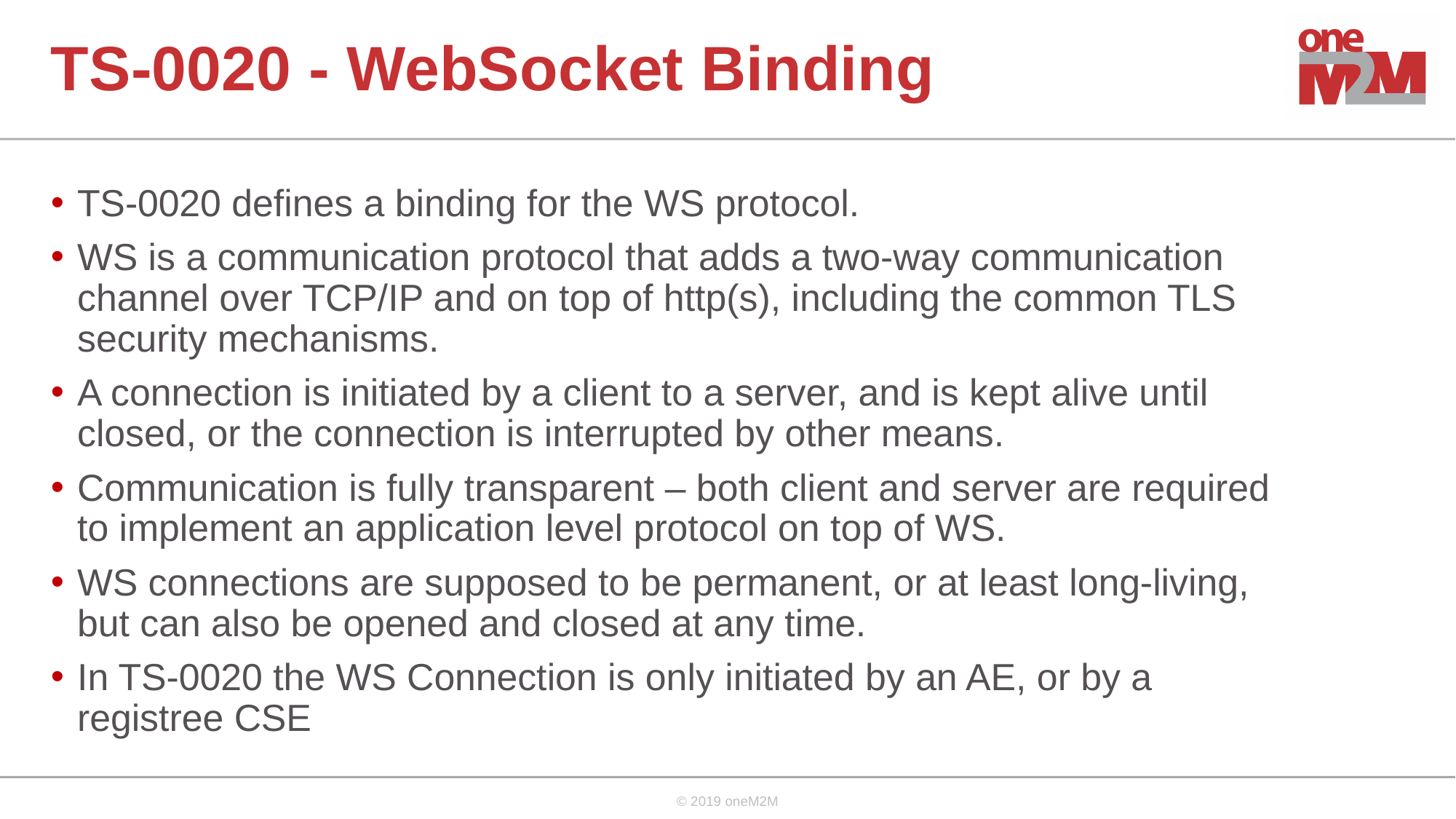

# TS-0020 - WebSocket Binding
TS-0020 defines a binding for the WS protocol.
WS is a communication protocol that adds a two-way communication channel over TCP/IP and on top of http(s), including the common TLS security mechanisms.
A connection is initiated by a client to a server, and is kept alive until closed, or the connection is interrupted by other means.
Communication is fully transparent – both client and server are required to implement an application level protocol on top of WS.
WS connections are supposed to be permanent, or at least long-living, but can also be opened and closed at any time.
In TS-0020 the WS Connection is only initiated by an AE, or by a registree CSE